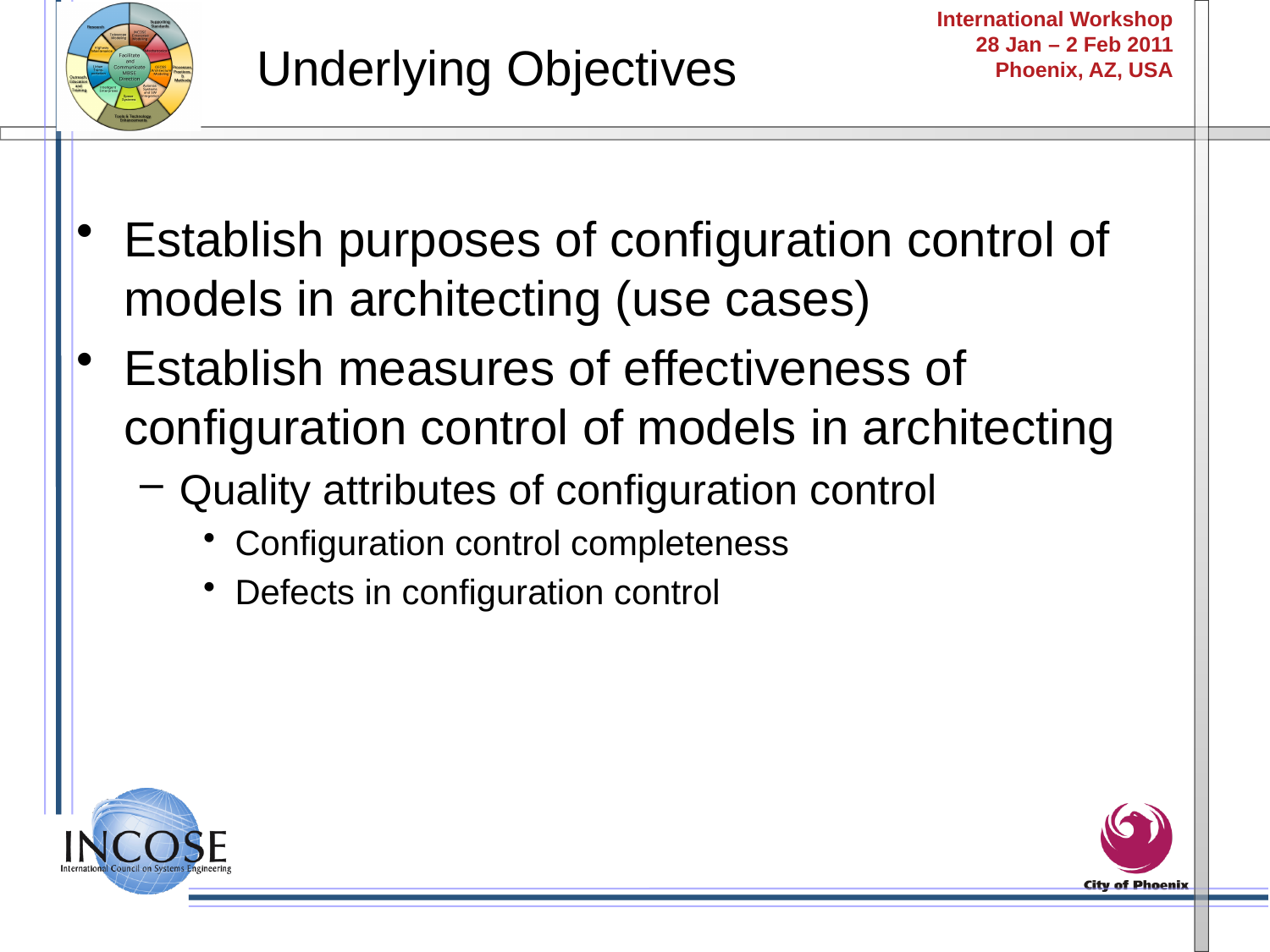

Underlying Objectives
Establish purposes of configuration control of models in architecting (use cases)
Establish measures of effectiveness of configuration control of models in architecting
Quality attributes of configuration control
Configuration control completeness
Defects in configuration control